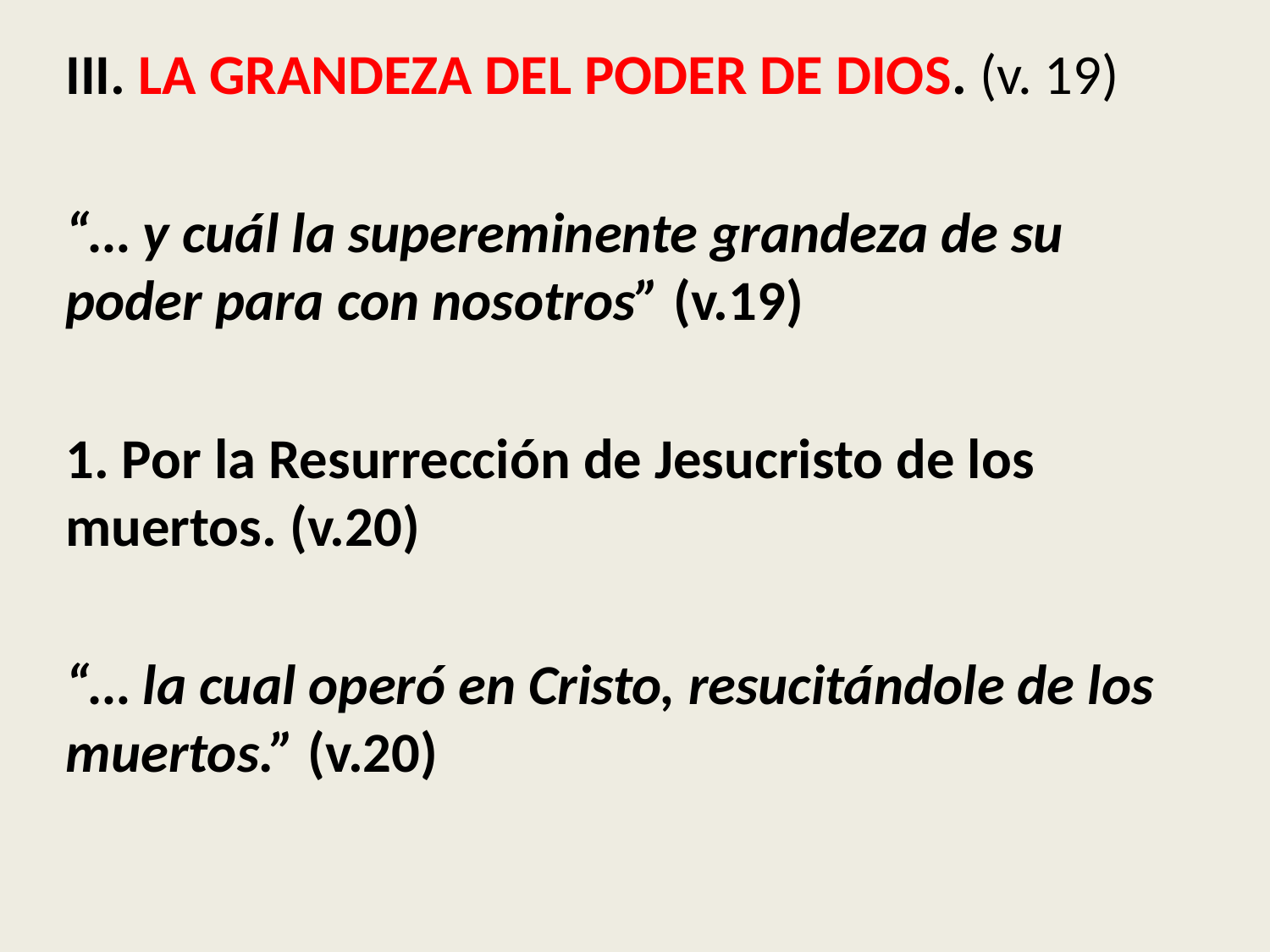

III. LA GRANDEZA DEL PODER DE DIOS. (v. 19)

“… y cuál la supereminente grandeza de su poder para con nosotros” (v.19)

1. Por la Resurrección de Jesucristo de los muertos. (v.20)

“… la cual operó en Cristo, resucitándole de los muertos.” (v.20)

#